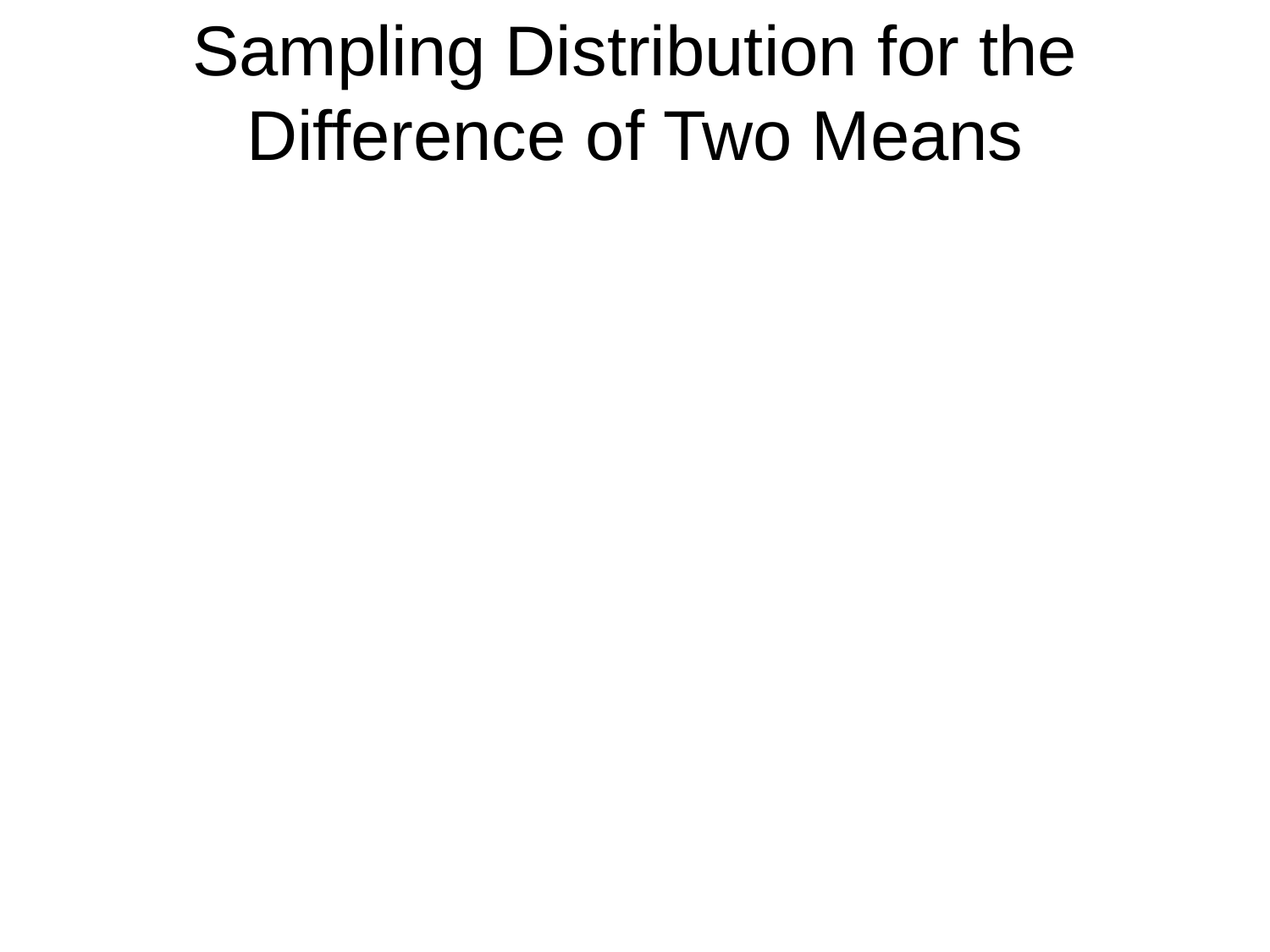

# Sampling Distribution for the Difference of Two Means